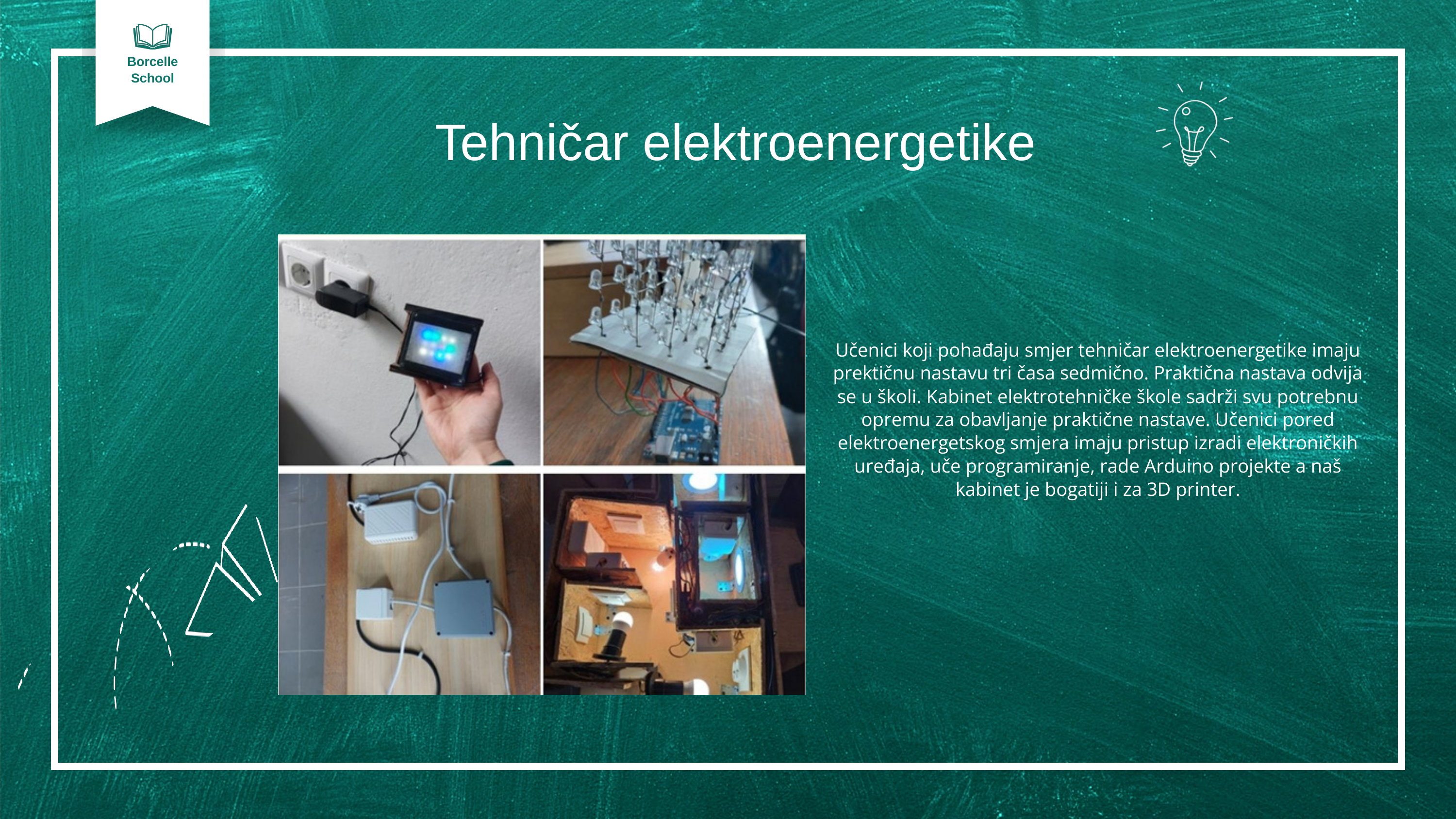

Borcelle
School

Tehničar elektroenergetike

Učenici koji pohađaju smjer tehničar elektroenergetike imaju prektičnu nastavu tri časa sedmično. Praktična nastava odvija se u školi. Kabinet elektrotehničke škole sadrži svu potrebnu opremu za obavljanje praktične nastave. Učenici pored elektroenergetskog smjera imaju pristup izradi elektroničkih uređaja, uče programiranje, rade Arduino projekte a naš kabinet je bogatiji i za 3D printer.